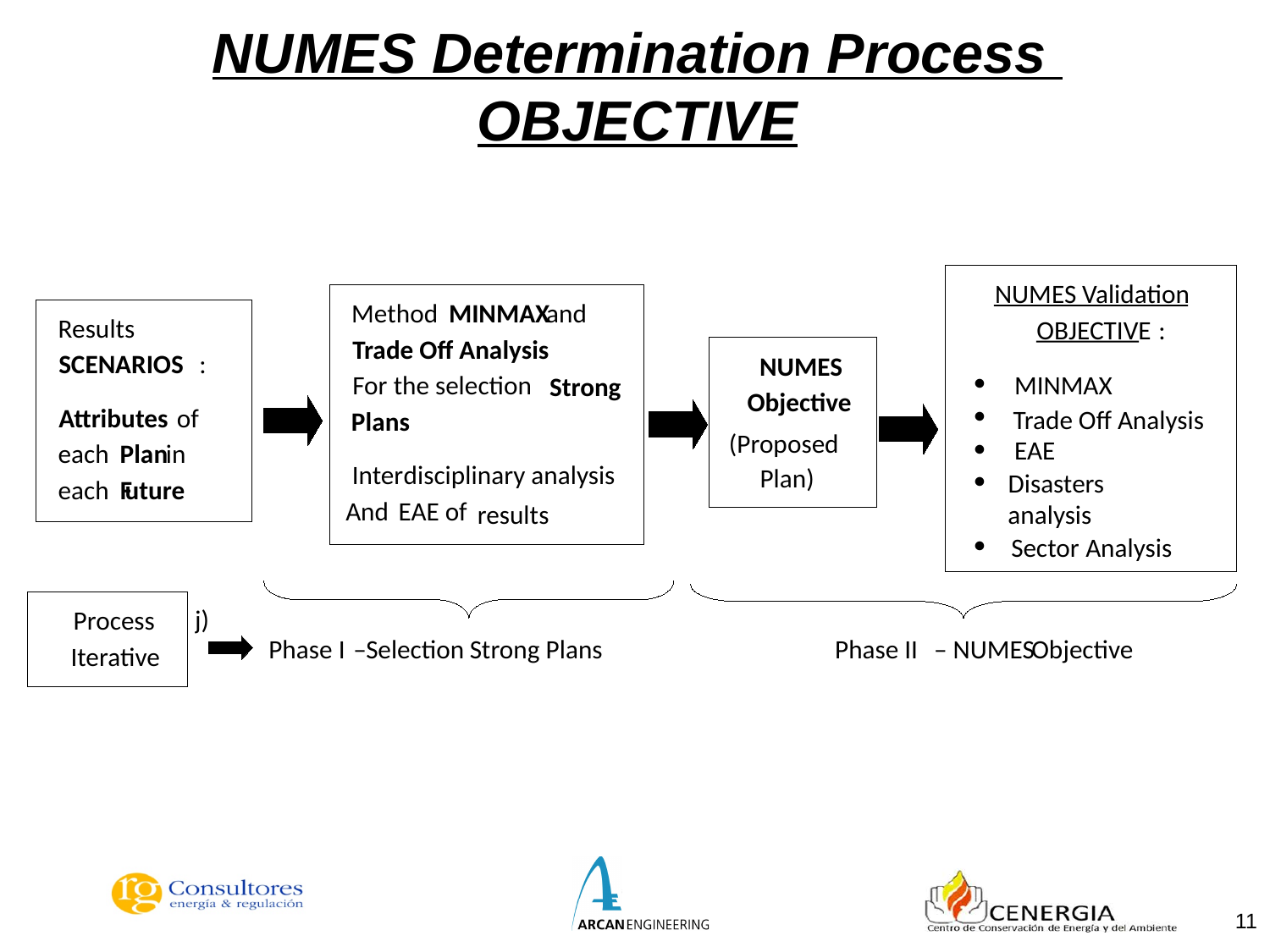

# NUMES Determination Process OBJECTIVE

NUMES Validation

Method
MINMAX

and

Results

OBJECTIVE
:
Trade Off Analysis

SCENARIOS
:

NUMES

•
MINMAX

For the selection

 Strong
Objective

•

Attributes

  of

Trade Off Analysis

Plans

(Proposed
•
EAE

each
Plan

in

Interdisciplinary analysis
Plan)
•
Disasters

each
F
uture

And
EAE of

results
analysis

•
Sector Analysis

Escenario (i,j)

Process

–

NUMES
Objective

Phase I
–

Selection
Strong Plans

Phase II

Iterative

11